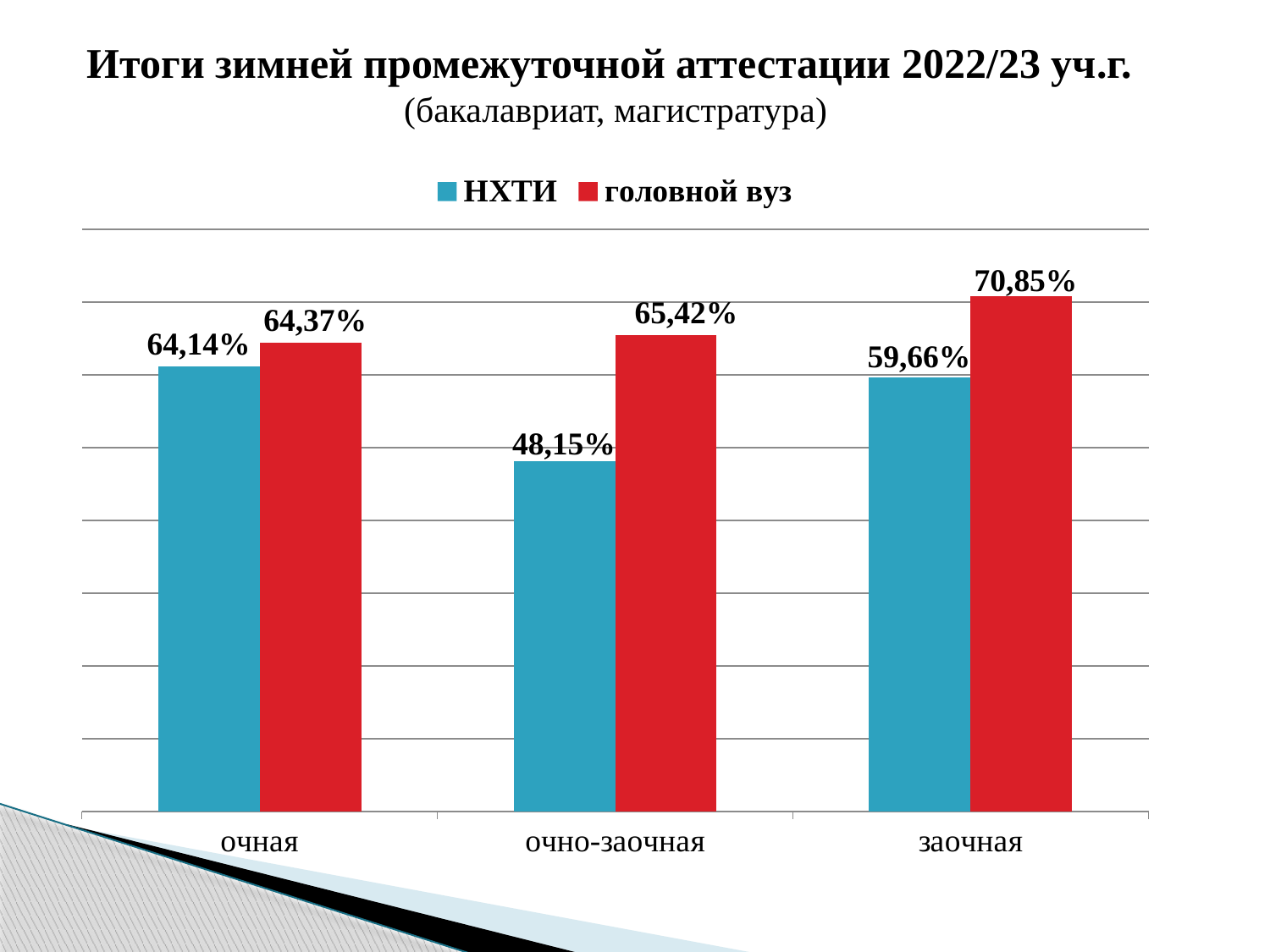

Итоги зимней промежуточной аттестации 2022/23 уч.г.
(бакалавриат, магистратура)

### Chart

| Category | НХТИ | головной вуз |
|---|---|---|
| очная | 61.14 | 64.36999999999999 |
| очно-заочная | 48.15 | 65.42 |
| заочная | 59.660000000000004 | 70.85 |